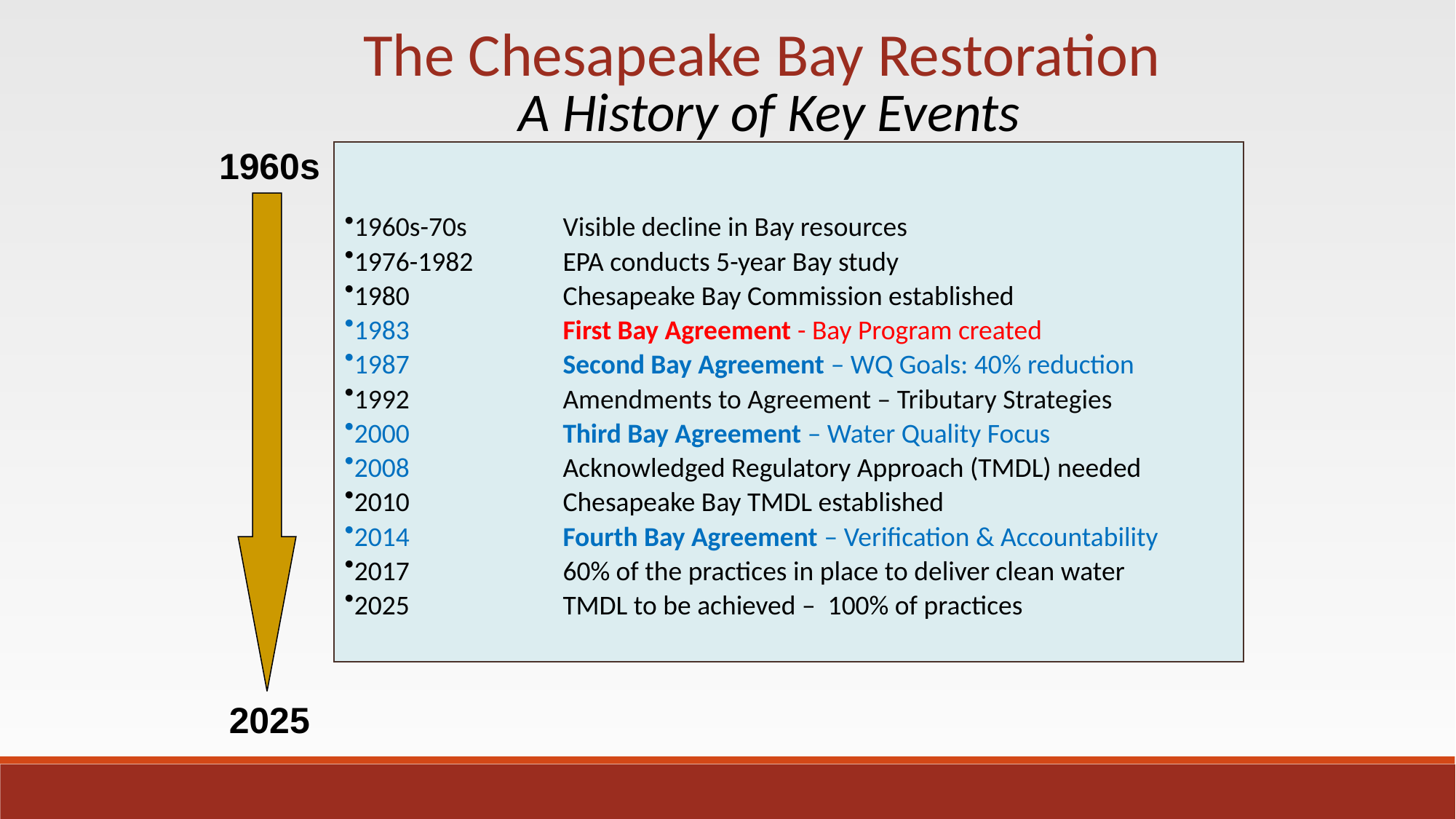

The Chesapeake Bay Restoration
A History of Key Events
1960s

1960s-70s 	Visible decline in Bay resources
1976-1982 	EPA conducts 5-year Bay study
1980 		Chesapeake Bay Commission established
1983 		First Bay Agreement - Bay Program created
1987 		Second Bay Agreement – WQ Goals: 40% reduction
1992 		Amendments to Agreement – Tributary Strategies
2000 		Third Bay Agreement – Water Quality Focus
2008		Acknowledged Regulatory Approach (TMDL) needed
2010		Chesapeake Bay TMDL established
2014		Fourth Bay Agreement – Verification & Accountability
2017		60% of the practices in place to deliver clean water
2025		TMDL to be achieved –  100% of practices

2025